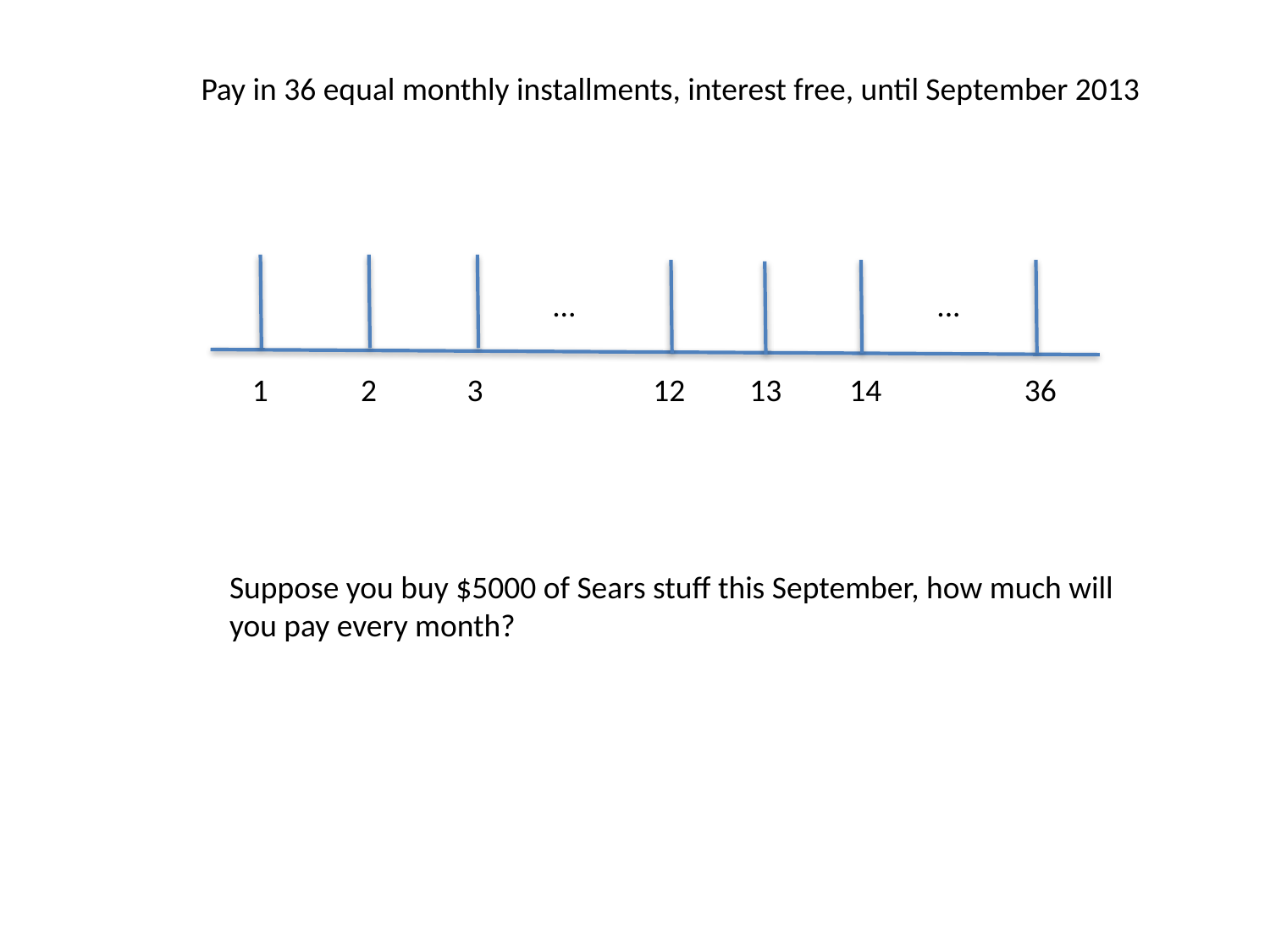

Pay in 36 equal monthly installments, interest free, until September 2013

...
...
1
2
12
3
13
14
36
Suppose you buy $5000 of Sears stuff this September, how much will
you pay every month?